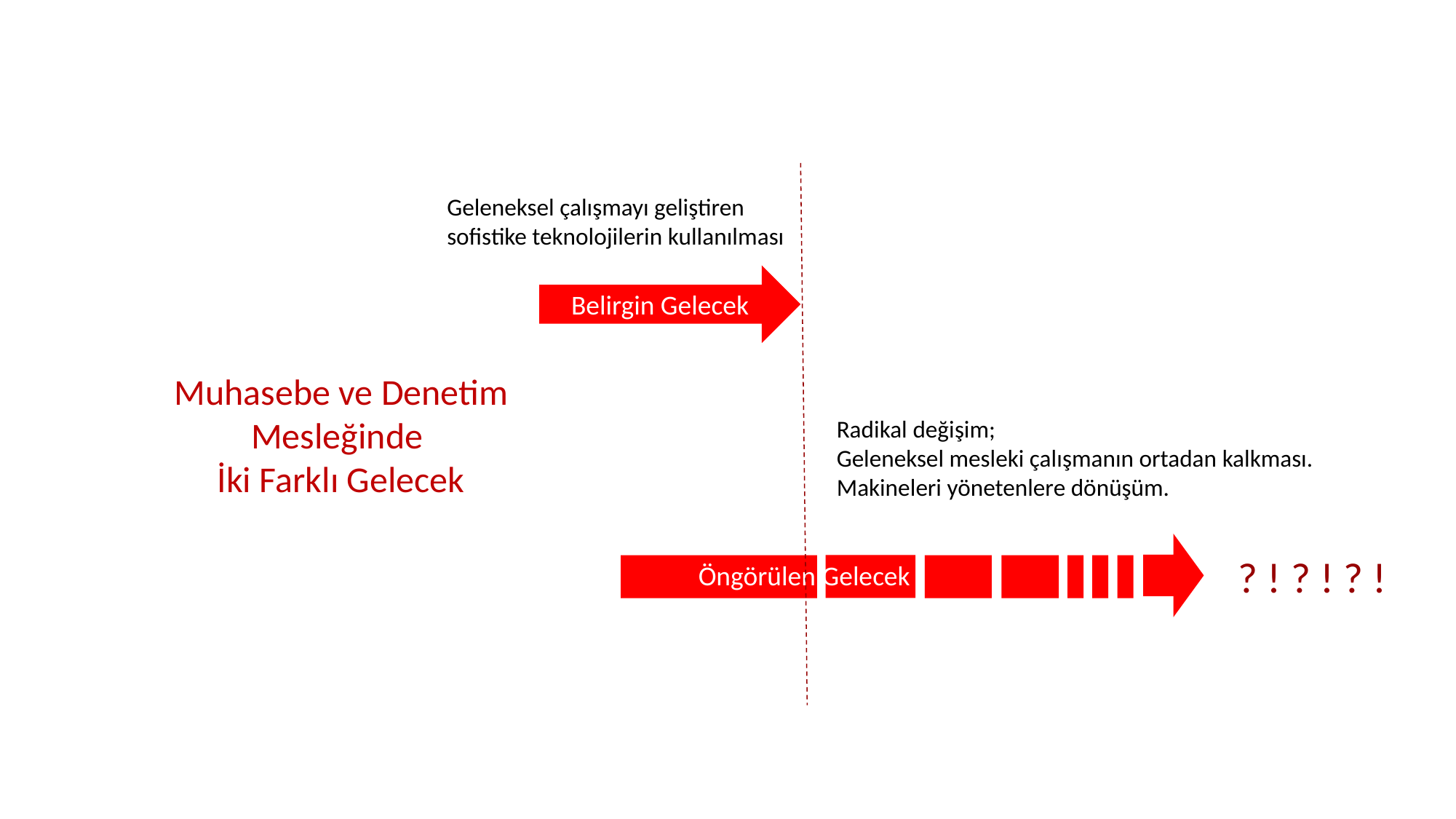

Geleneksel çalışmayı geliştiren
sofistike teknolojilerin kullanılması
Belirgin Gelecek
Muhasebe ve Denetim Mesleğinde
İki Farklı Gelecek
Radikal değişim;
Geleneksel mesleki çalışmanın ortadan kalkması.
Makineleri yönetenlere dönüşüm.

? ! ? ! ? !
Öngörülen Gelecek